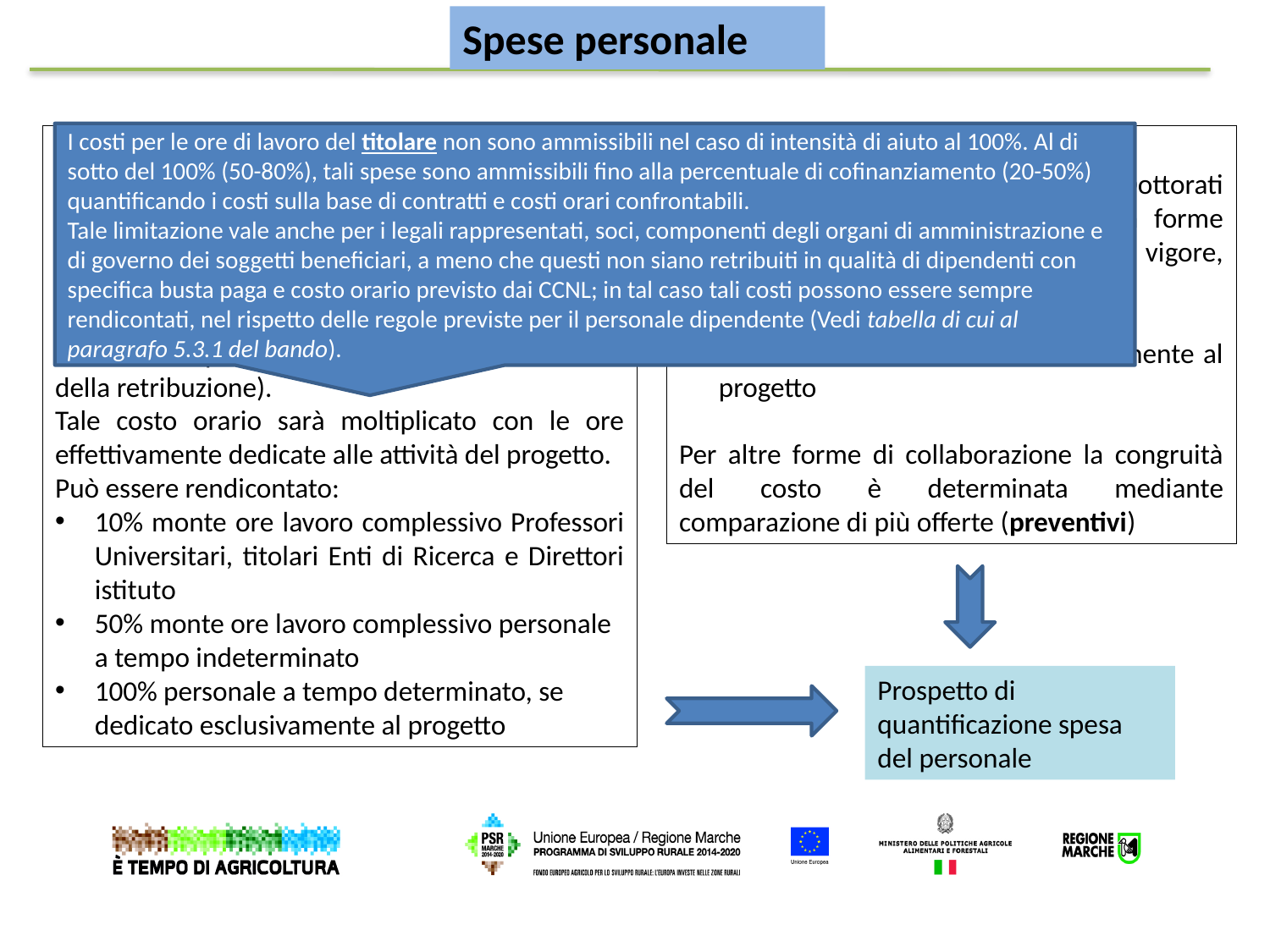

Spese personale
I costi per le ore di lavoro del titolare non sono ammissibili nel caso di intensità di aiuto al 100%. Al di sotto del 100% (50-80%), tali spese sono ammissibili fino alla percentuale di cofinanziamento (20-50%) quantificando i costi sulla base di contratti e costi orari confrontabili.
Tale limitazione vale anche per i legali rappresentati, soci, componenti degli organi di amministrazione e di governo dei soggetti beneficiari, a meno che questi non siano retribuiti in qualità di dipendenti con specifica busta paga e costo orario previsto dai CCNL; in tal caso tali costi possono essere sempre rendicontati, nel rispetto delle regole previste per il personale dipendente (Vedi tabella di cui al paragrafo 5.3.1 del bando).
Personale dipendente
Il costo orario del personale dipendente rendicontato dovrà essere calcolato dividendo per 1.720 ore il più recente costo effettivo annuo lordo da CCNL (esclusi IRAP, compensi per lavoro straordinario, assegni familiari, eventuali emolumenti per arretrati e altri elementi mobili della retribuzione).
Tale costo orario sarà moltiplicato con le ore effettivamente dedicate alle attività del progetto.
Può essere rendicontato:
10% monte ore lavoro complessivo Professori Universitari, titolari Enti di Ricerca e Direttori istituto
50% monte ore lavoro complessivo personale a tempo indeterminato
100% personale a tempo determinato, se dedicato esclusivamente al progetto
Personale non dipendente
Per Borse di studio, Assegni di ricerca, Dottorati di Ricerca il costo è determinato da forme contrattuali previste dalla normativa in vigore, compresi gli oneri sociali.
Può essere rendicontato:
Fino al 100% se dedicato esclusivamente al progetto

Per altre forme di collaborazione la congruità del costo è determinata mediante comparazione di più offerte (preventivi)

Prospetto di quantificazione spesa del personale